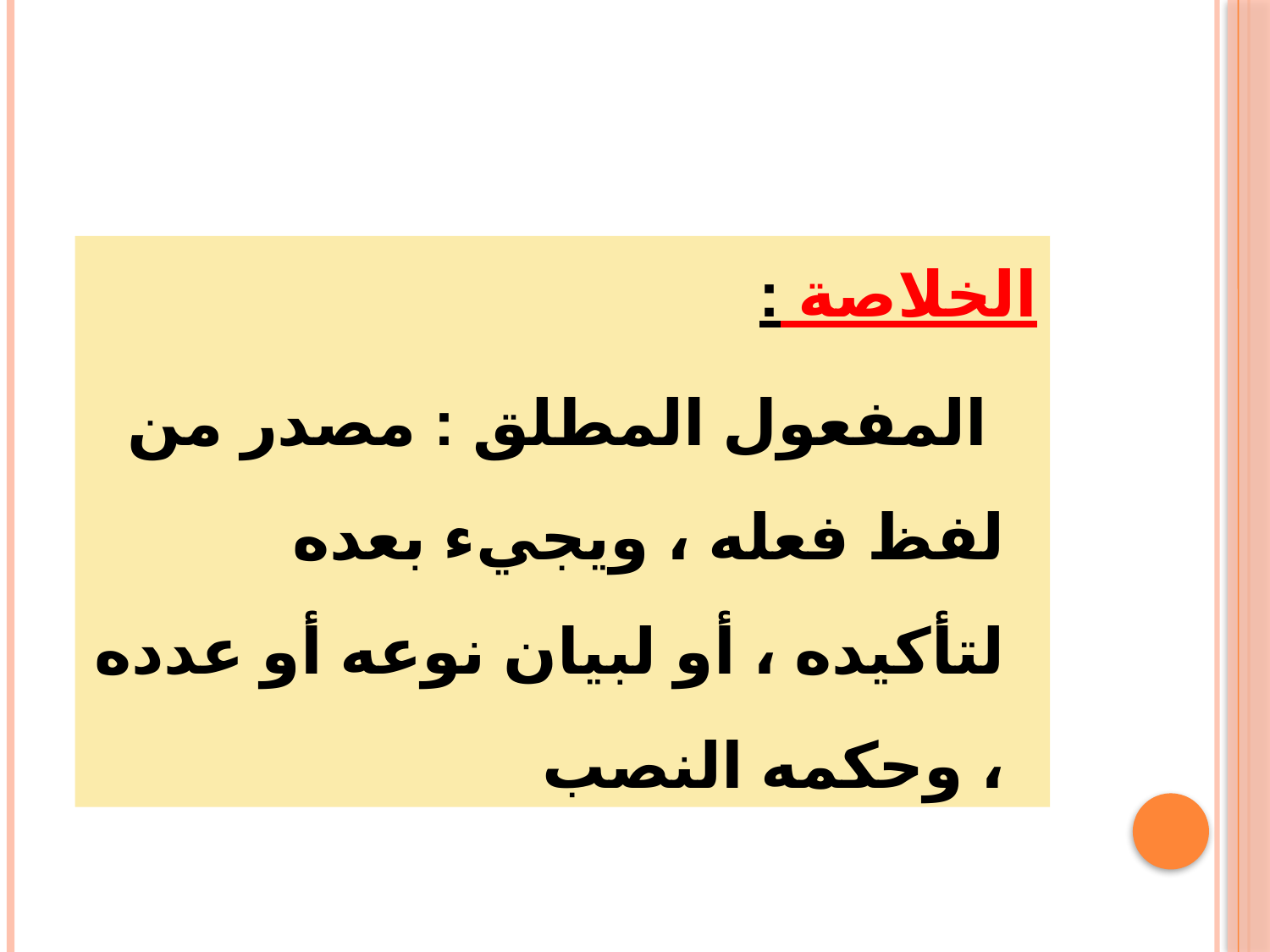

الخلاصة :
 المفعول المطلق : مصدر من لفظ فعله ، ويجيء بعده لتأكيده ، أو لبيان نوعه أو عدده ، وحكمه النصب